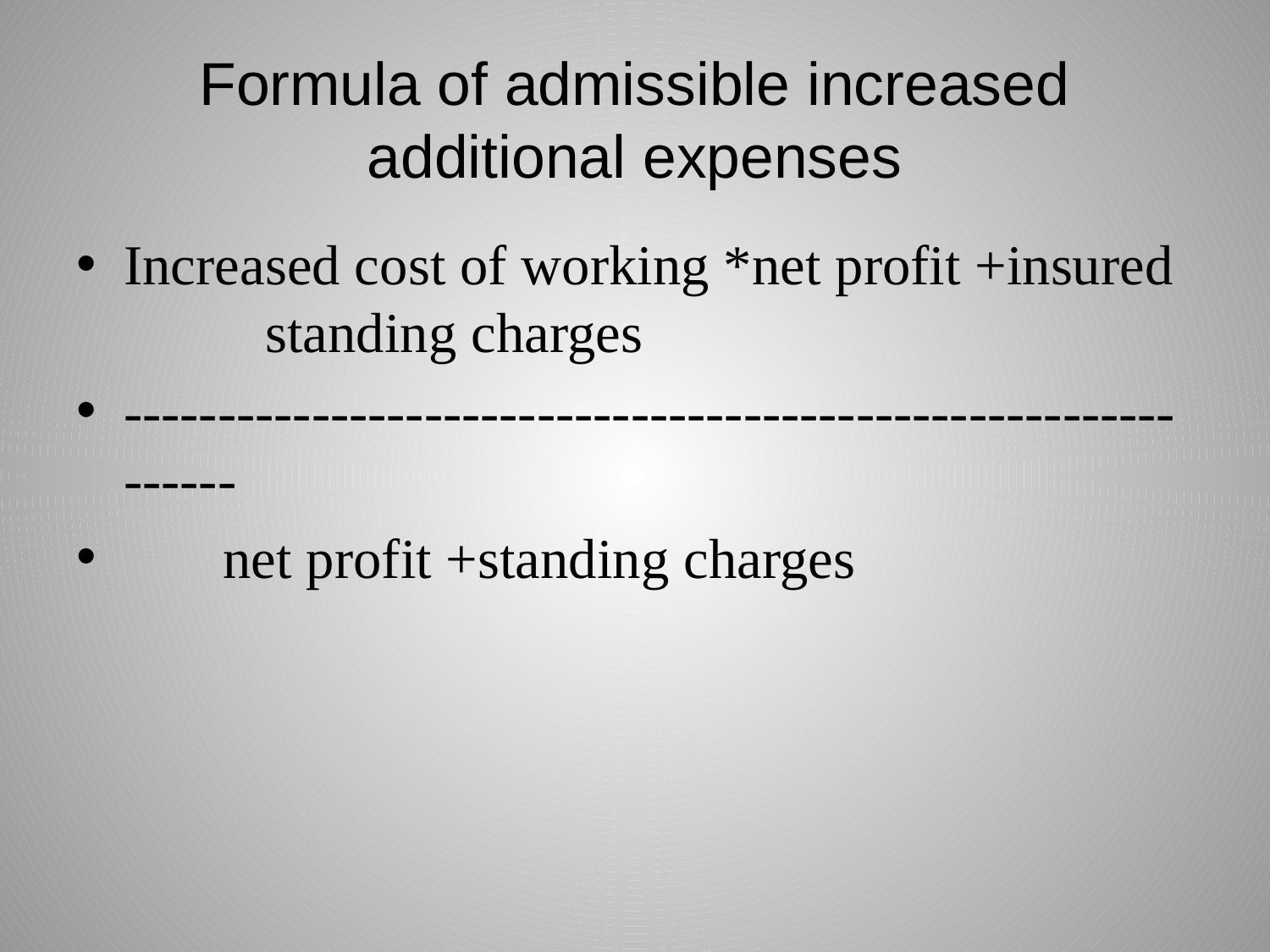

# Formula of admissible increased additional expenses
Increased cost of working *net profit +insured            standing charges
--------------------------------------------------------------
       net profit +standing charges